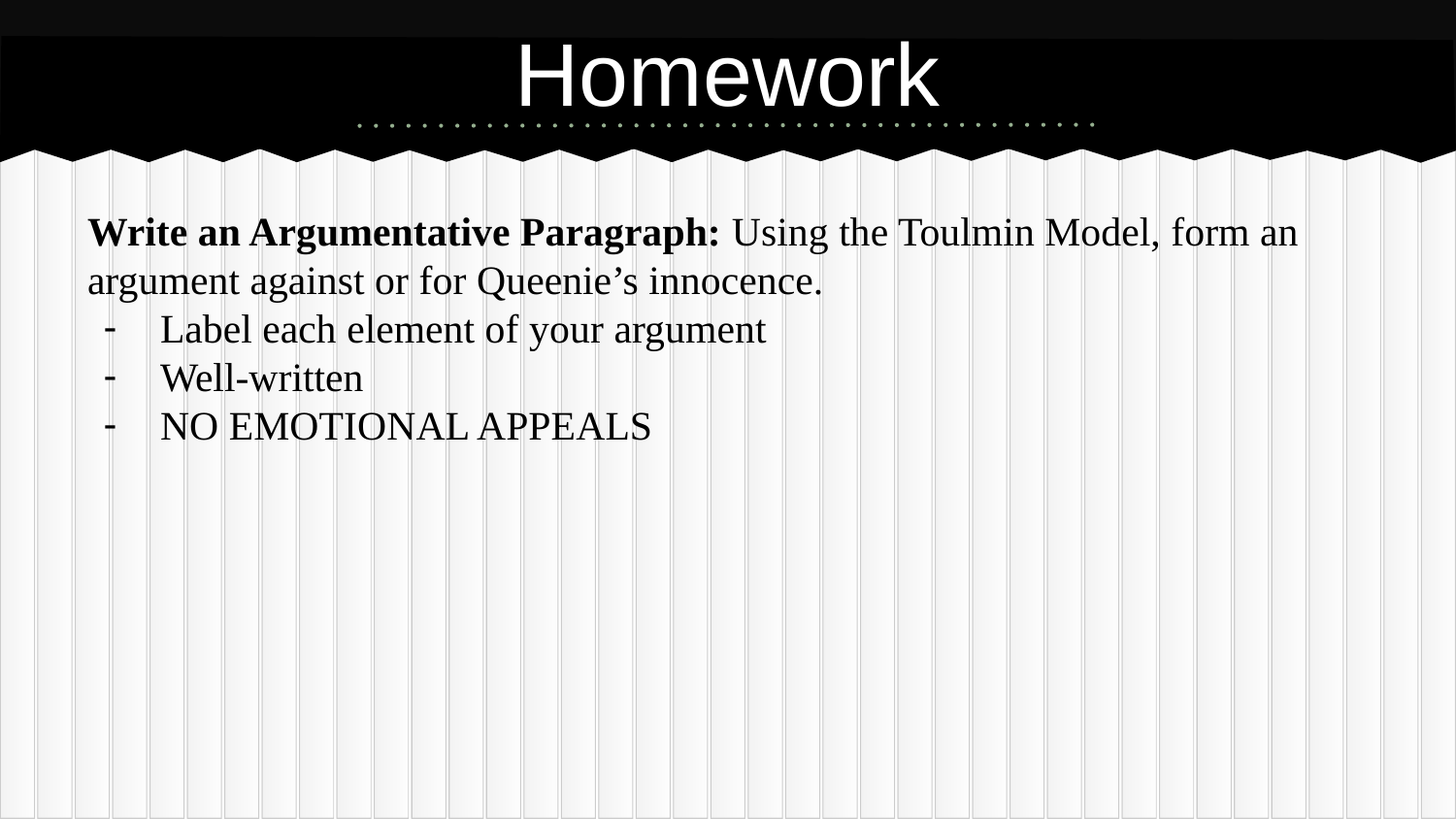

# Homework
Write an Argumentative Paragraph: Using the Toulmin Model, form an argument against or for Queenie’s innocence.
Label each element of your argument
Well-written
NO EMOTIONAL APPEALS